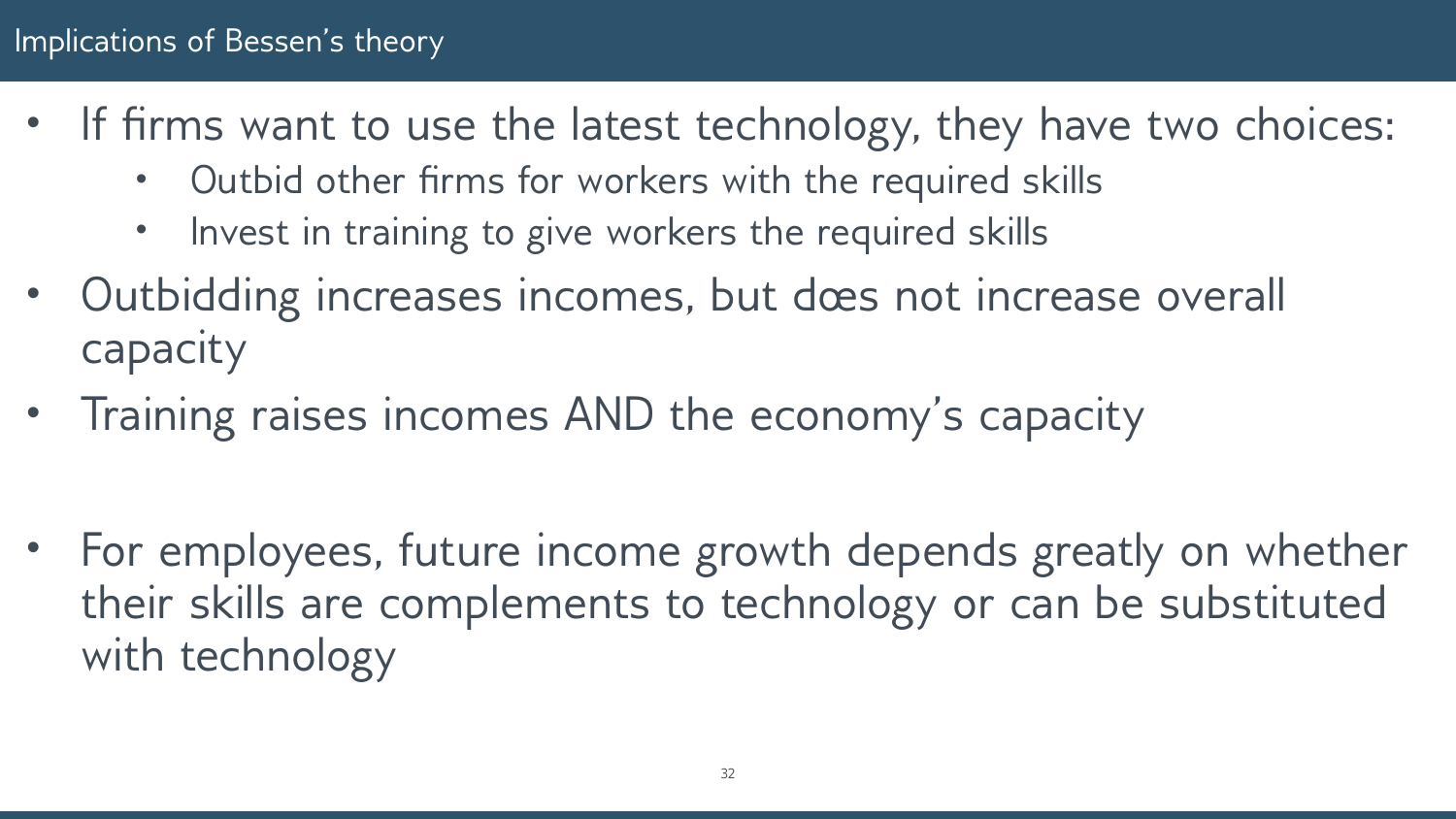

# Implications of Bessen’s theory
If firms want to use the latest technology, they have two choices:
Outbid other firms for workers with the required skills
Invest in training to give workers the required skills
Outbidding increases incomes, but does not increase overall capacity
Training raises incomes AND the economy’s capacity

For employees, future income growth depends greatly on whether their skills are complements to technology or can be substituted with technology

32